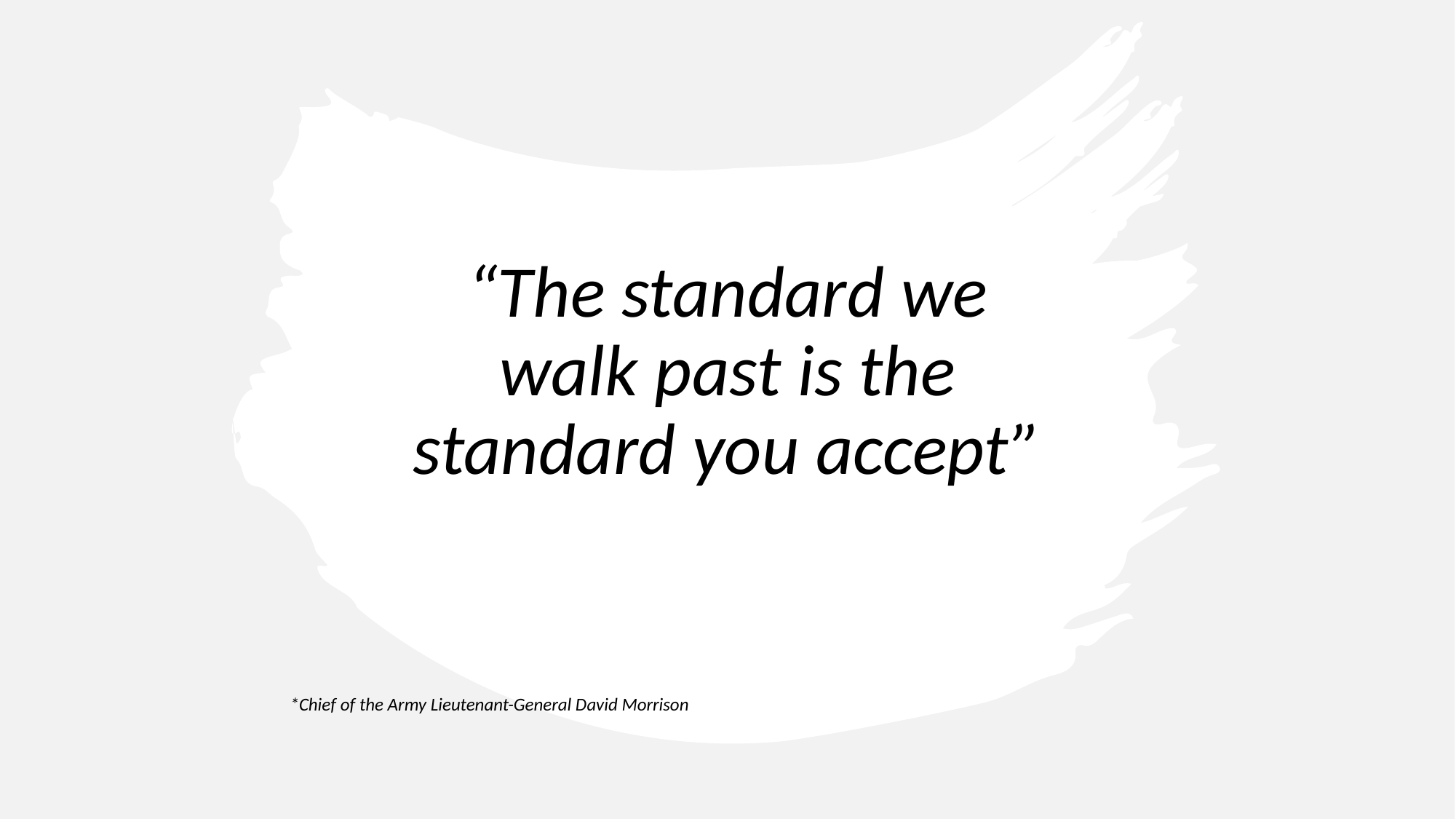

# “The standard we walk past is the standard you accept”
*Chief of the Army Lieutenant-General David Morrison